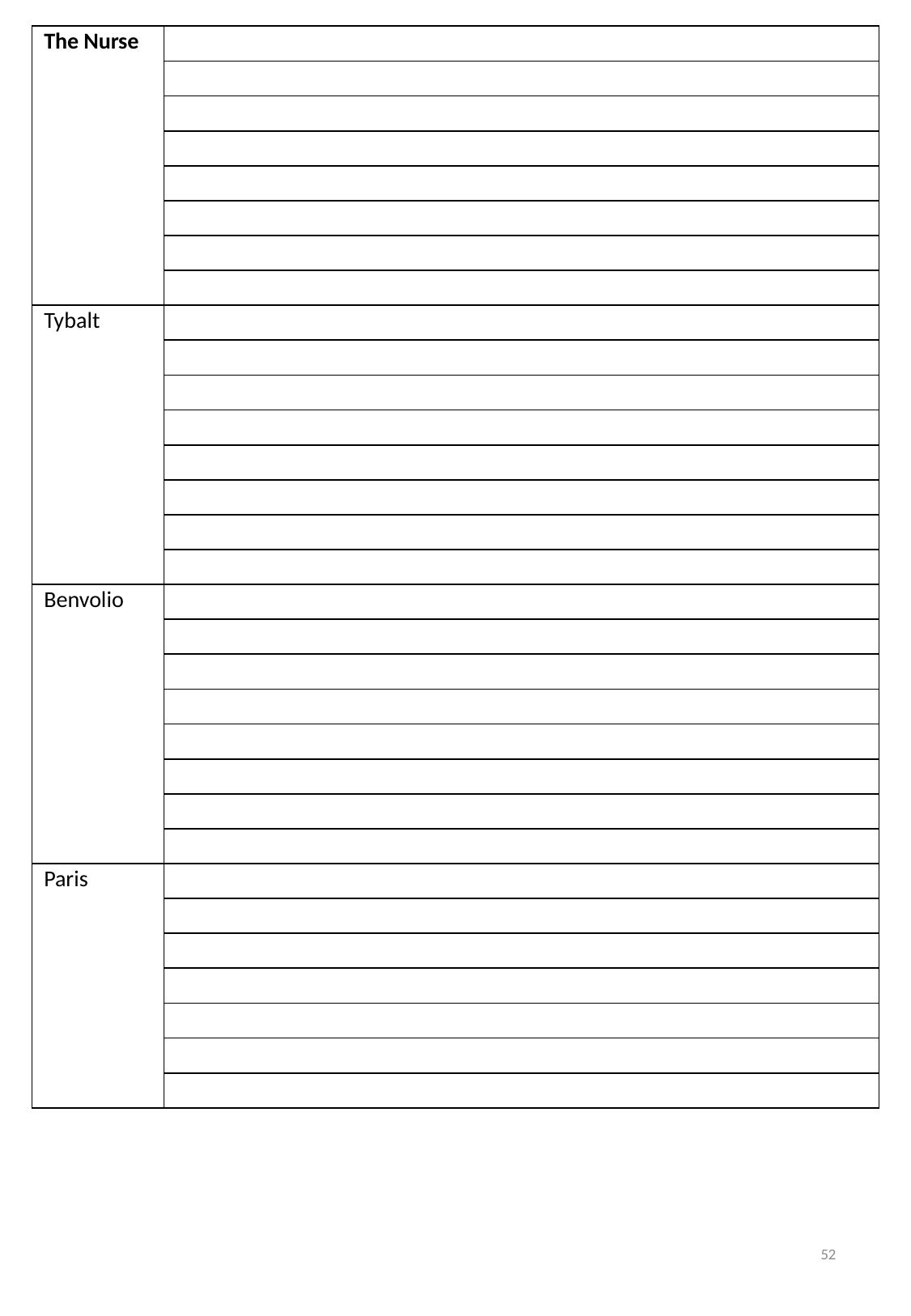

| The Nurse |  |
| --- | --- |
|  |  |
|  |  |
|  |  |
|  |  |
|  |  |
|  |  |
|  |  |
| Tybalt |  |
|  |  |
|  |  |
|  |  |
|  |  |
|  |  |
|  |  |
|  |  |
| Benvolio |  |
|  |  |
|  |  |
|  |  |
|  |  |
|  |  |
|  |  |
|  |  |
| Paris |  |
|  |  |
|  |  |
|  |  |
|  |  |
|  |  |
|  |  |
52